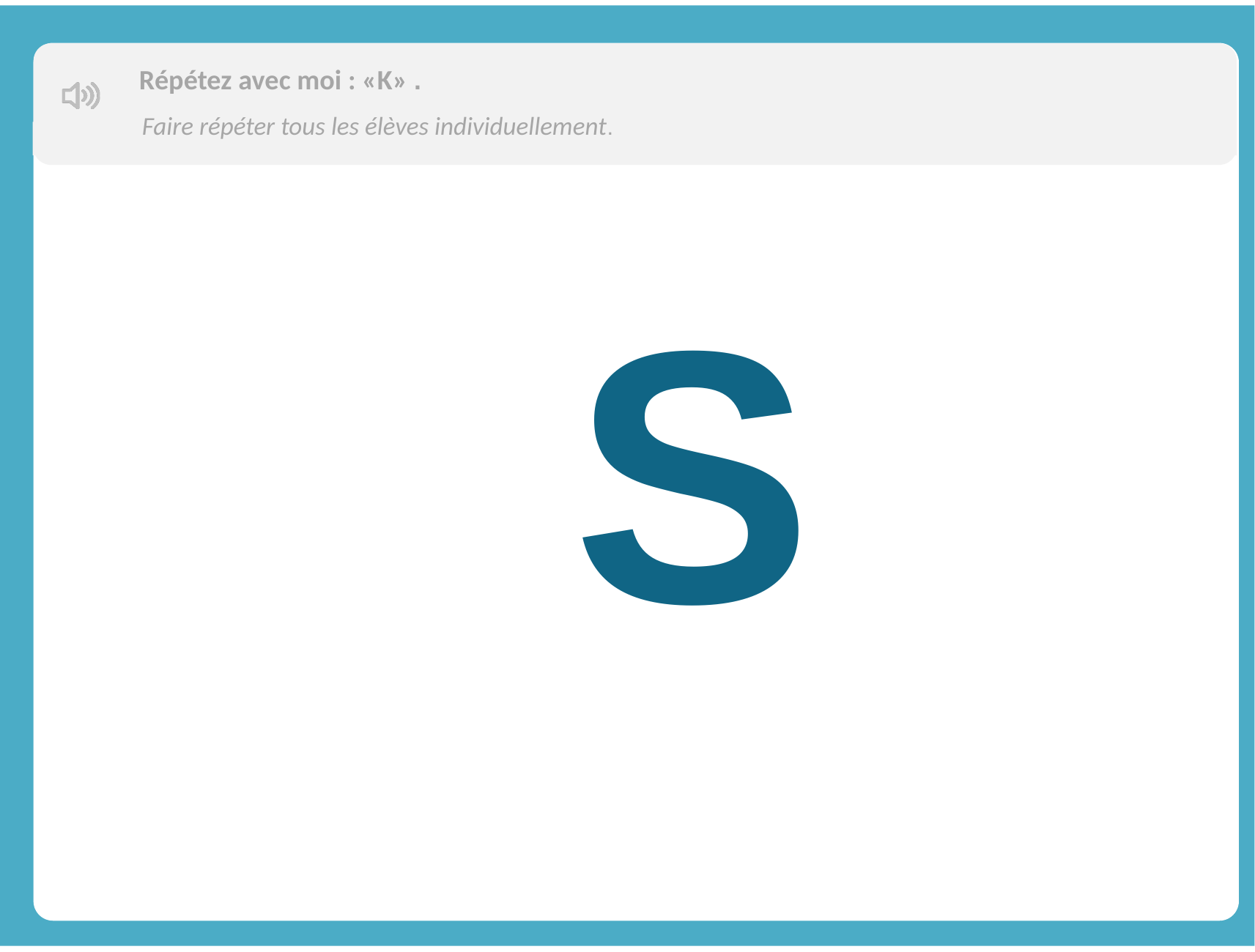

Répétez avec moi : «K» .

Faire répéter tous les élèves individuellement.

Aujourd’hui, nous allons apprendre de nouveaux mots en français.

    S